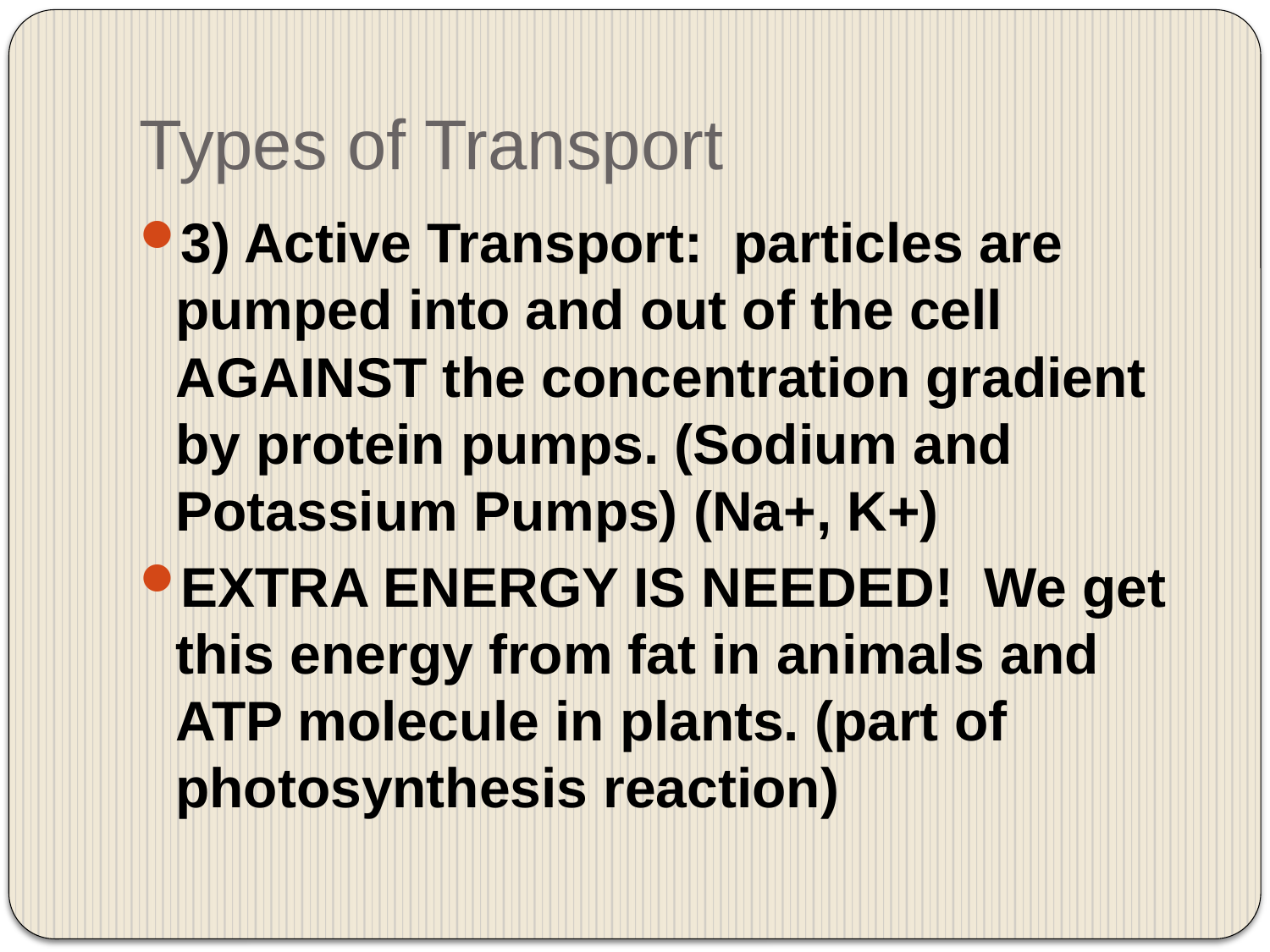

# Types of Transport
3) Active Transport:  particles are pumped into and out of the cell AGAINST the concentration gradient by protein pumps. (Sodium and Potassium Pumps) (Na+, K+)
EXTRA ENERGY IS NEEDED!  We get this energy from fat in animals and ATP molecule in plants. (part of photosynthesis reaction)